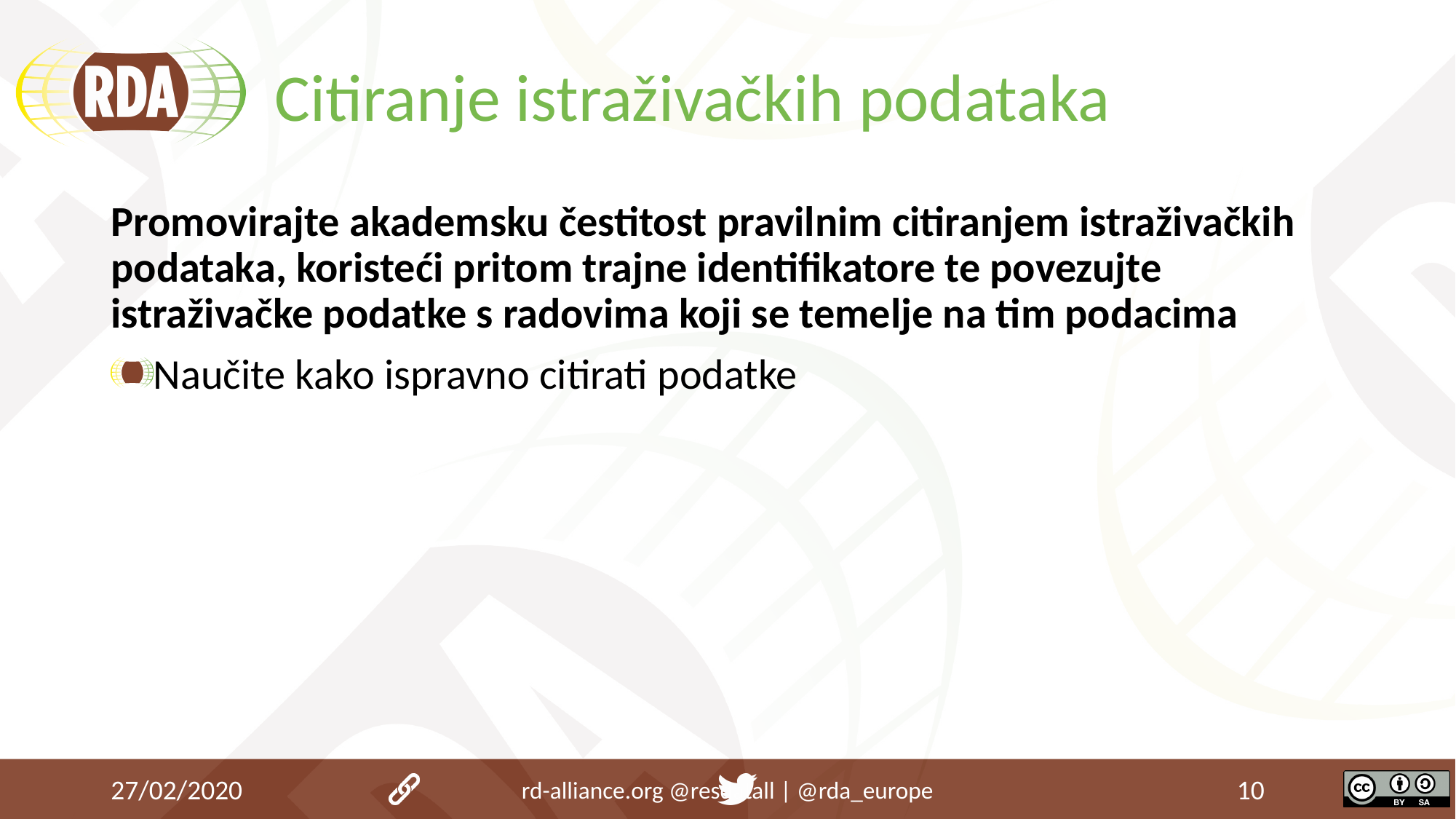

# Citiranje istraživačkih podataka
Promovirajte akademsku čestitost pravilnim citiranjem istraživačkih podataka, koristeći pritom trajne identifikatore te povezujte istraživačke podatke s radovima koji se temelje na tim podacima
Naučite kako ispravno citirati podatke
27/02/2020

rd-alliance.org 		@resdatall | @rda_europe
10